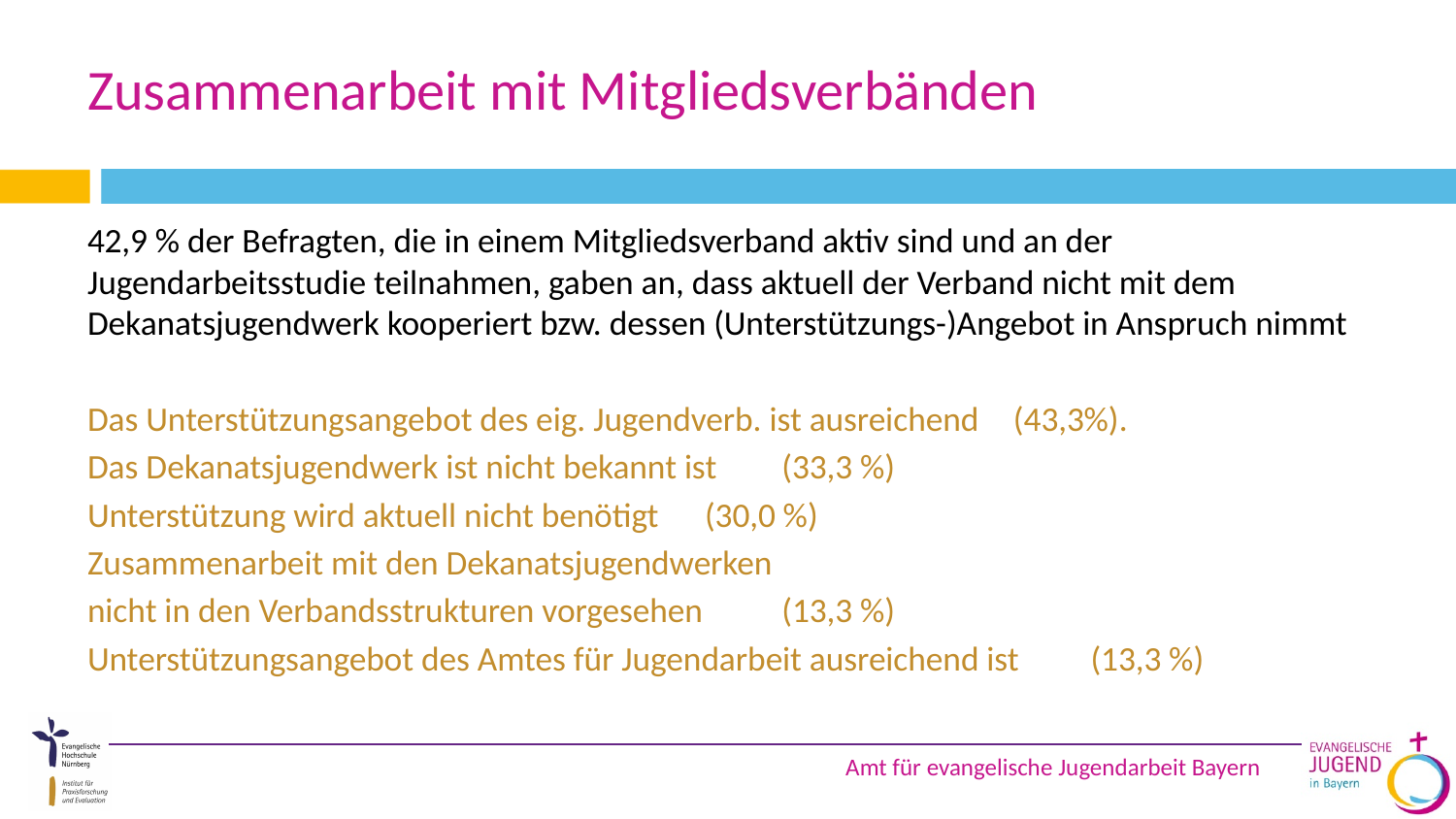

# Zusammenarbeit mit Mitgliedsverbänden
42,9 % der Befragten, die in einem Mitgliedsverband aktiv sind und an der Jugendarbeitsstudie teilnahmen, gaben an, dass aktuell der Verband nicht mit dem Dekanatsjugendwerk kooperiert bzw. dessen (Unterstützungs-)Angebot in Anspruch nimmt

Das Unterstützungsangebot des eig. Jugendverb. ist ausreichend 	(43,3%).
Das Dekanatsjugendwerk ist nicht bekannt ist 			(33,3 %)
Unterstützung wird aktuell nicht benötigt 			(30,0 %)
Zusammenarbeit mit den Dekanatsjugendwerken
nicht in den Verbandsstrukturen vorgesehen 			(13,3 %)
Unterstützungsangebot des Amtes für Jugendarbeit ausreichend ist 	(13,3 %)